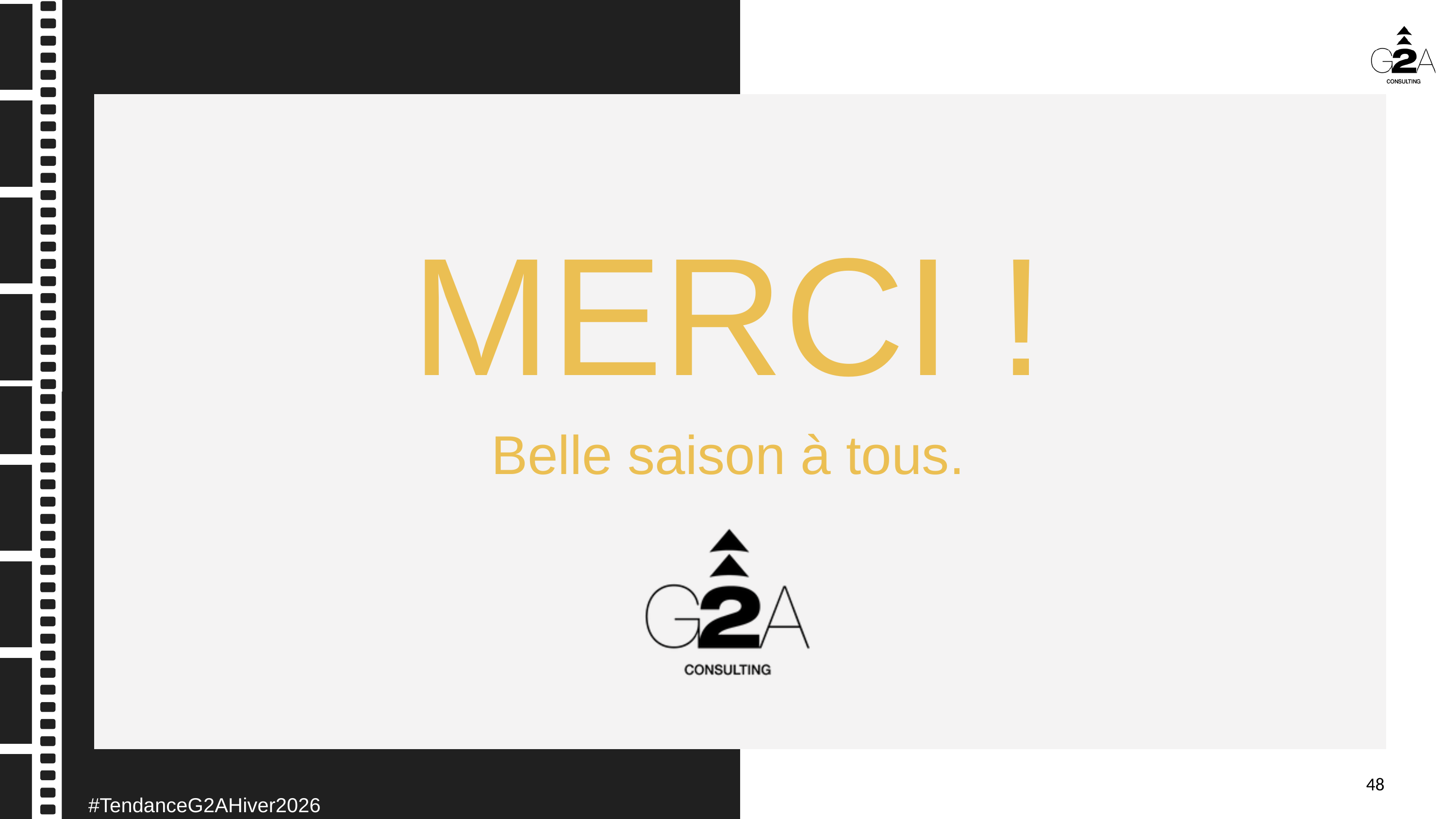

MERCI !
Belle saison à tous.

48